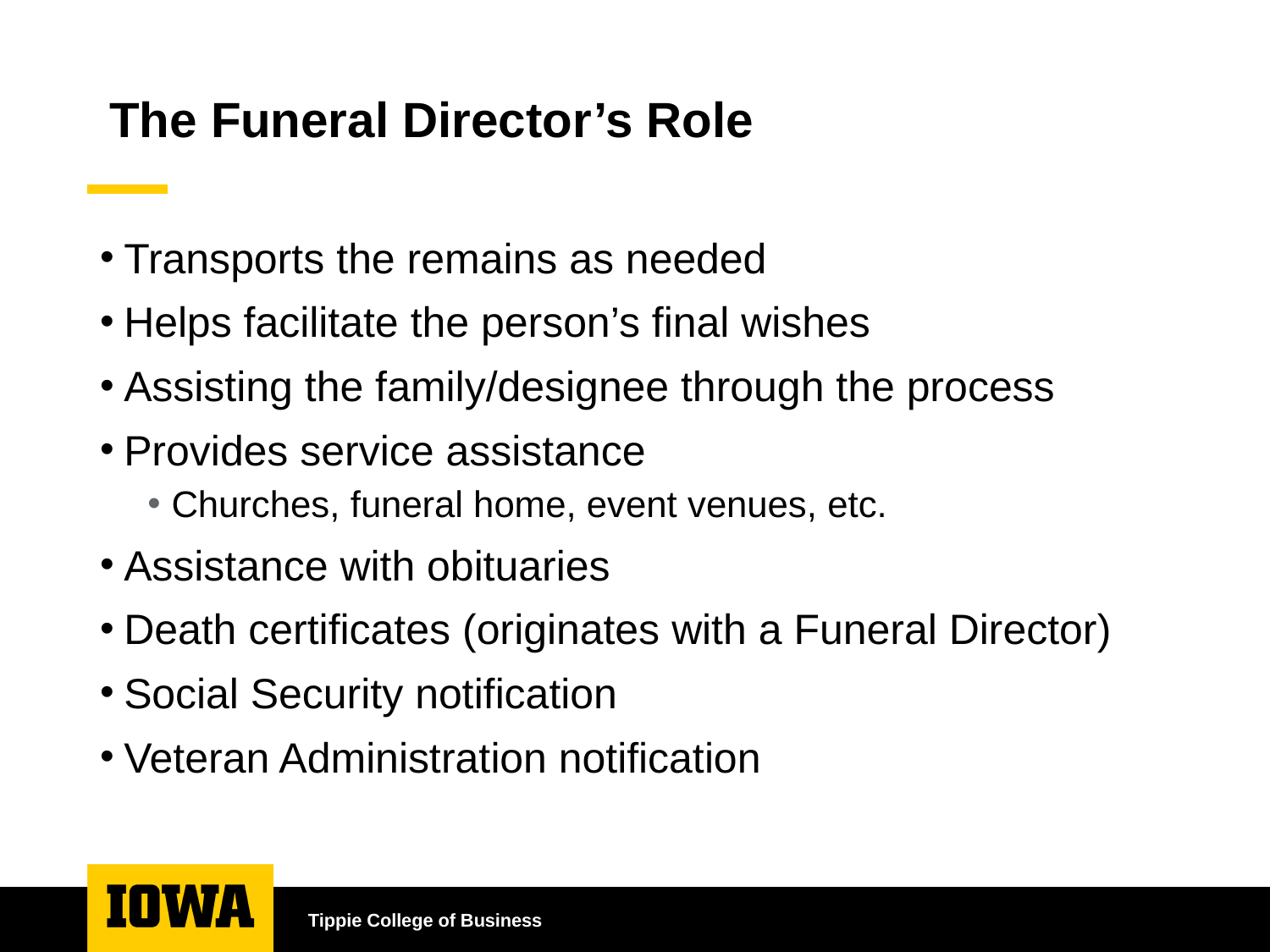

# The Funeral Director’s Role
Transports the remains as needed
Helps facilitate the person’s final wishes
Assisting the family/designee through the process
Provides service assistance
Churches, funeral home, event venues, etc.
Assistance with obituaries
Death certificates (originates with a Funeral Director)
Social Security notification
Veteran Administration notification
Tippie College of Business